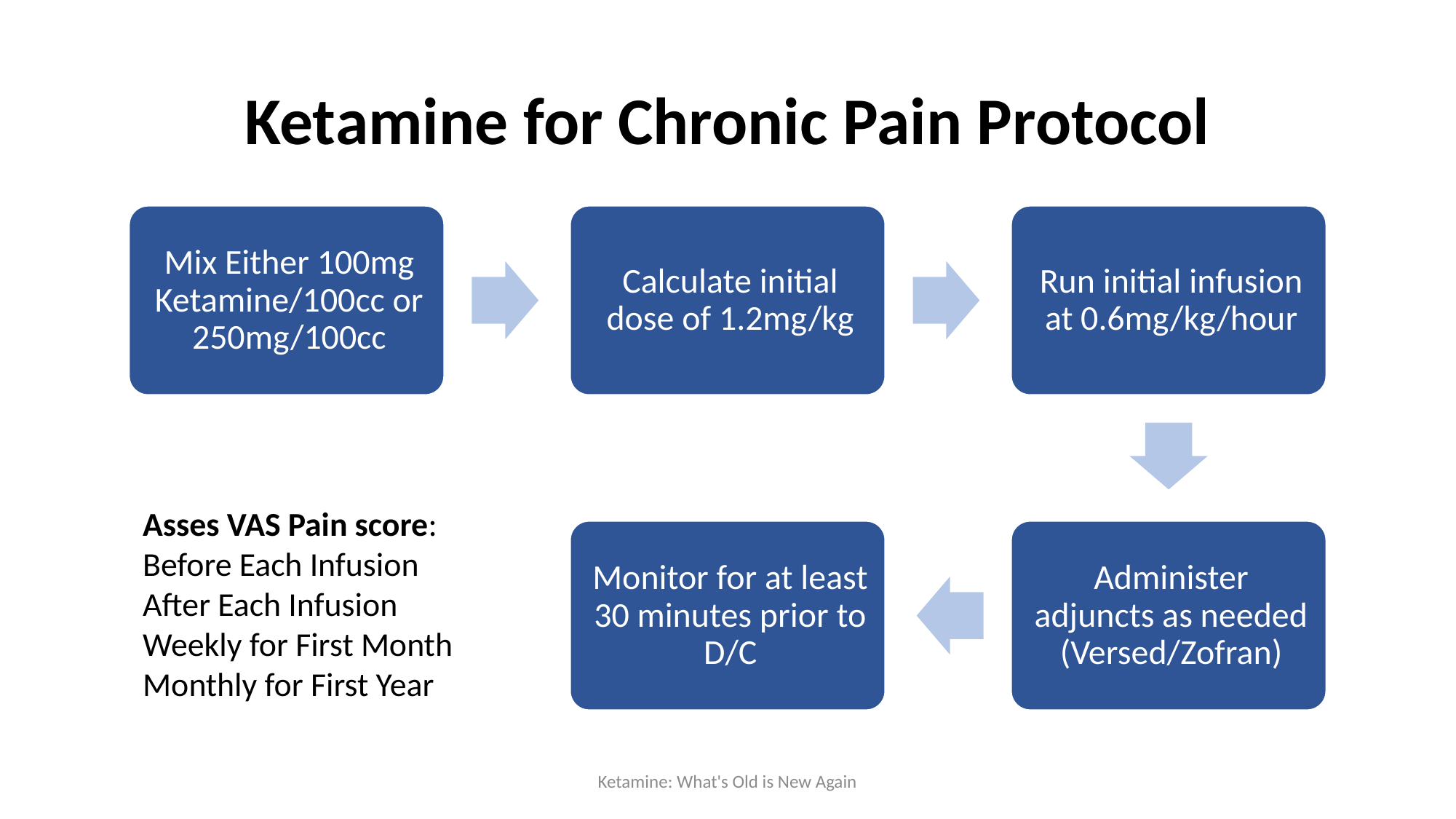

# Ketamine for Chronic Pain Protocol
Mix Either 100mg Ketamine/100cc or 250mg/100cc

Calculate initial dose of 1.2mg/kg

Run initial infusion at 0.6mg/kg/hour

Administer adjuncts as needed (Versed/Zofran)

Monitor for at least 30 minutes prior to D/C
Asses VAS Pain score:
Before Each Infusion
After Each Infusion
Weekly for First Month
Monthly for First Year
Ketamine: What's Old is New Again